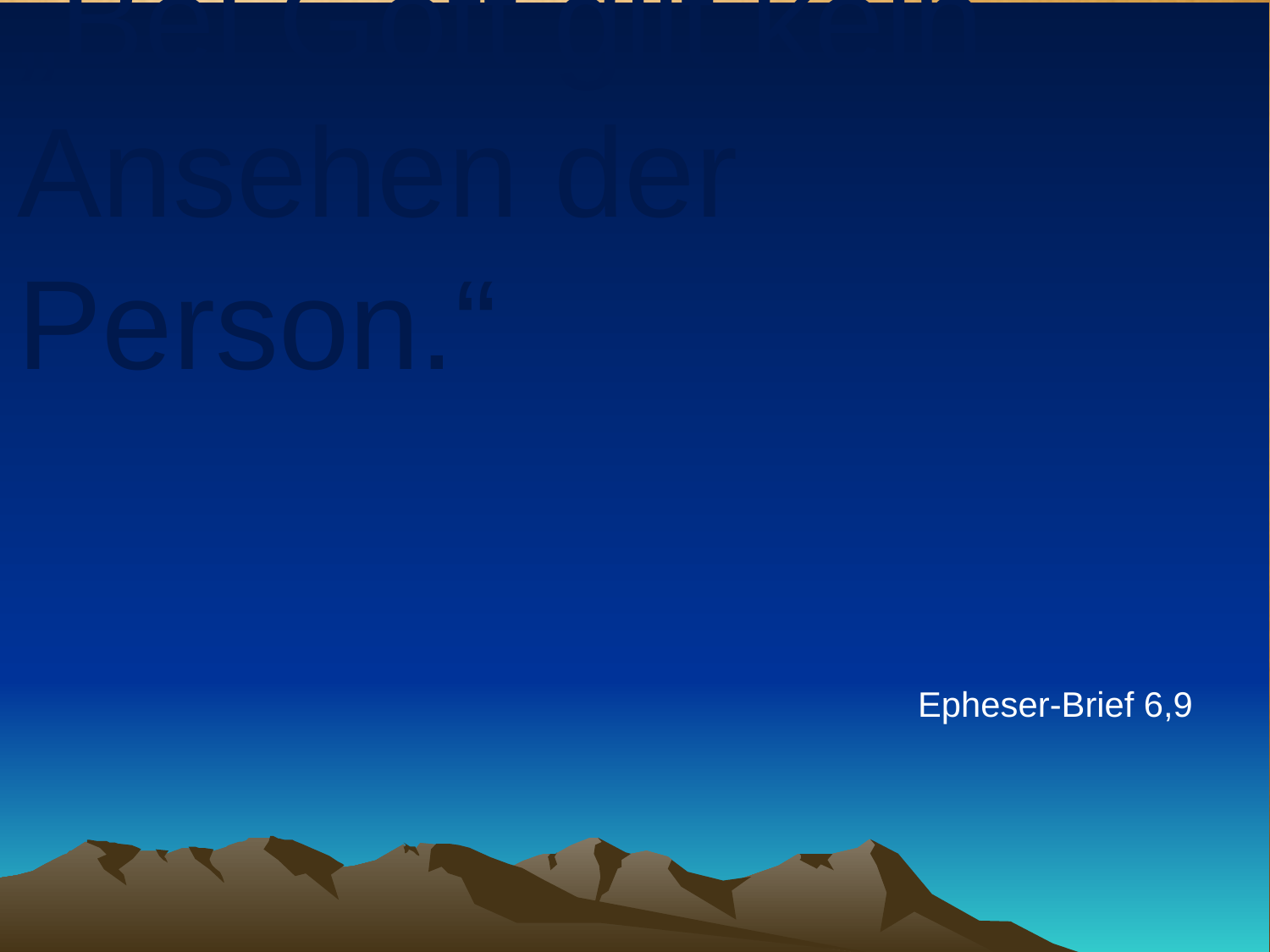

# „Bei Gott gilt kein Ansehen der Person.“
Epheser-Brief 6,9